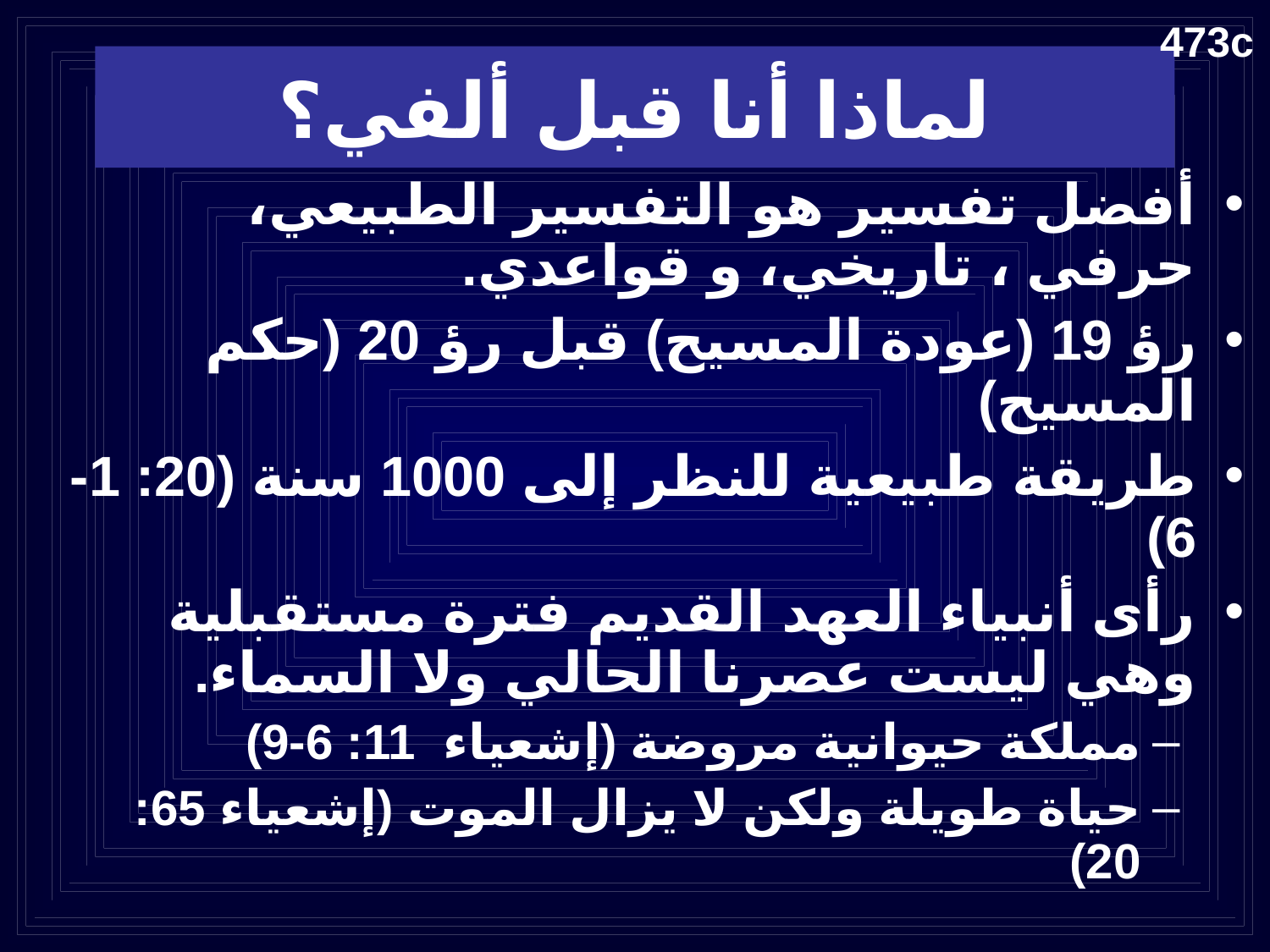

473c
لماذا أنا قبل ألفي؟
أفضل تفسير هو التفسير الطبيعي، حرفي ، تاريخي، و قواعدي.
رؤ 19 (عودة المسيح) قبل رؤ 20 (حكم المسيح)
طريقة طبيعية للنظر إلى 1000 سنة (20: 1-6)
رأى أنبياء العهد القديم فترة مستقبلية وهي ليست عصرنا الحالي ولا السماء.
مملكة حيوانية مروضة (إشعياء  11: 6-9)
حياة طويلة ولكن لا يزال الموت (إشعياء 65: 20)